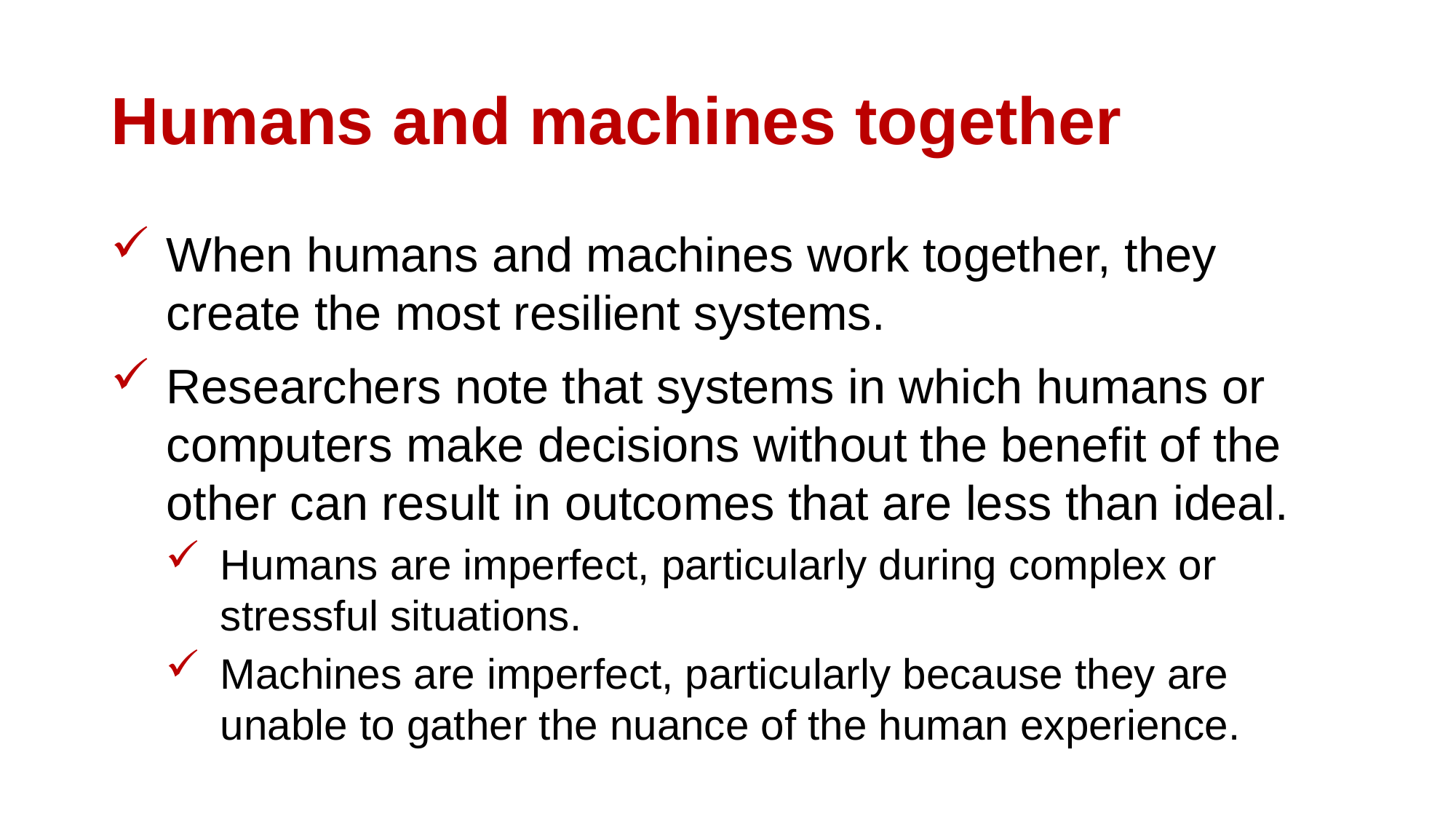

# Humans and machines together
When humans and machines work together, they create the most resilient systems.
Researchers note that systems in which humans or computers make decisions without the benefit of the other can result in outcomes that are less than ideal.
Humans are imperfect, particularly during complex or stressful situations.
Machines are imperfect, particularly because they are unable to gather the nuance of the human experience.